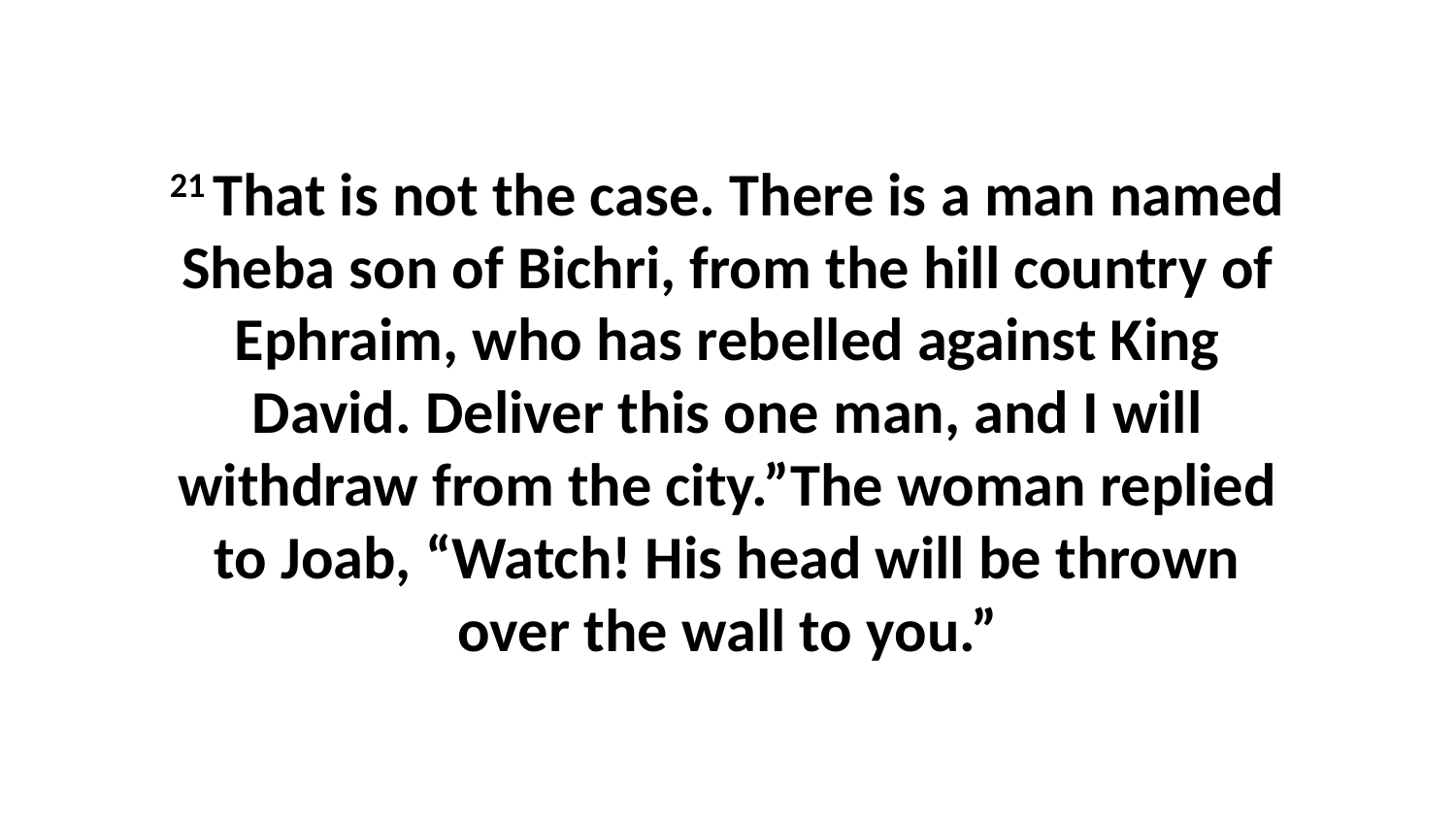

21 That is not the case. There is a man named Sheba son of Bichri, from the hill country of Ephraim, who has rebelled against King David. Deliver this one man, and I will withdraw from the city.”The woman replied to Joab, “Watch! His head will be thrown over the wall to you.”